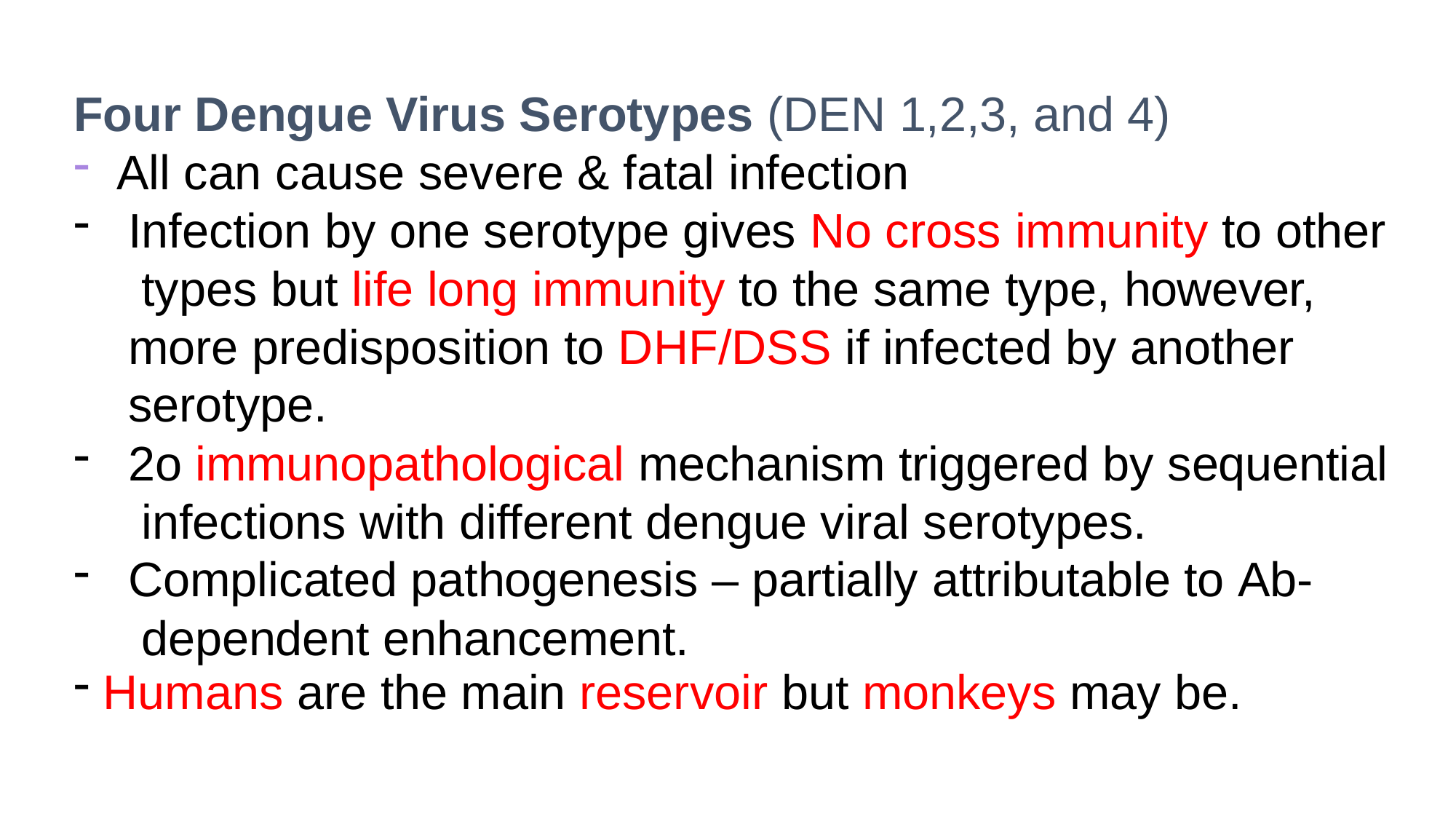

Four Dengue Virus Serotypes (DEN 1,2,3, and 4)
All can cause severe & fatal infection
Infection by one serotype gives No cross immunity to other  types but life long immunity to the same type, however,  more predisposition to DHF/DSS if infected by another  serotype.
2o immunopathological mechanism triggered by sequential  infections with different dengue viral serotypes.
Complicated pathogenesis – partially attributable to Ab-  dependent enhancement.
Humans are the main reservoir but monkeys may be.